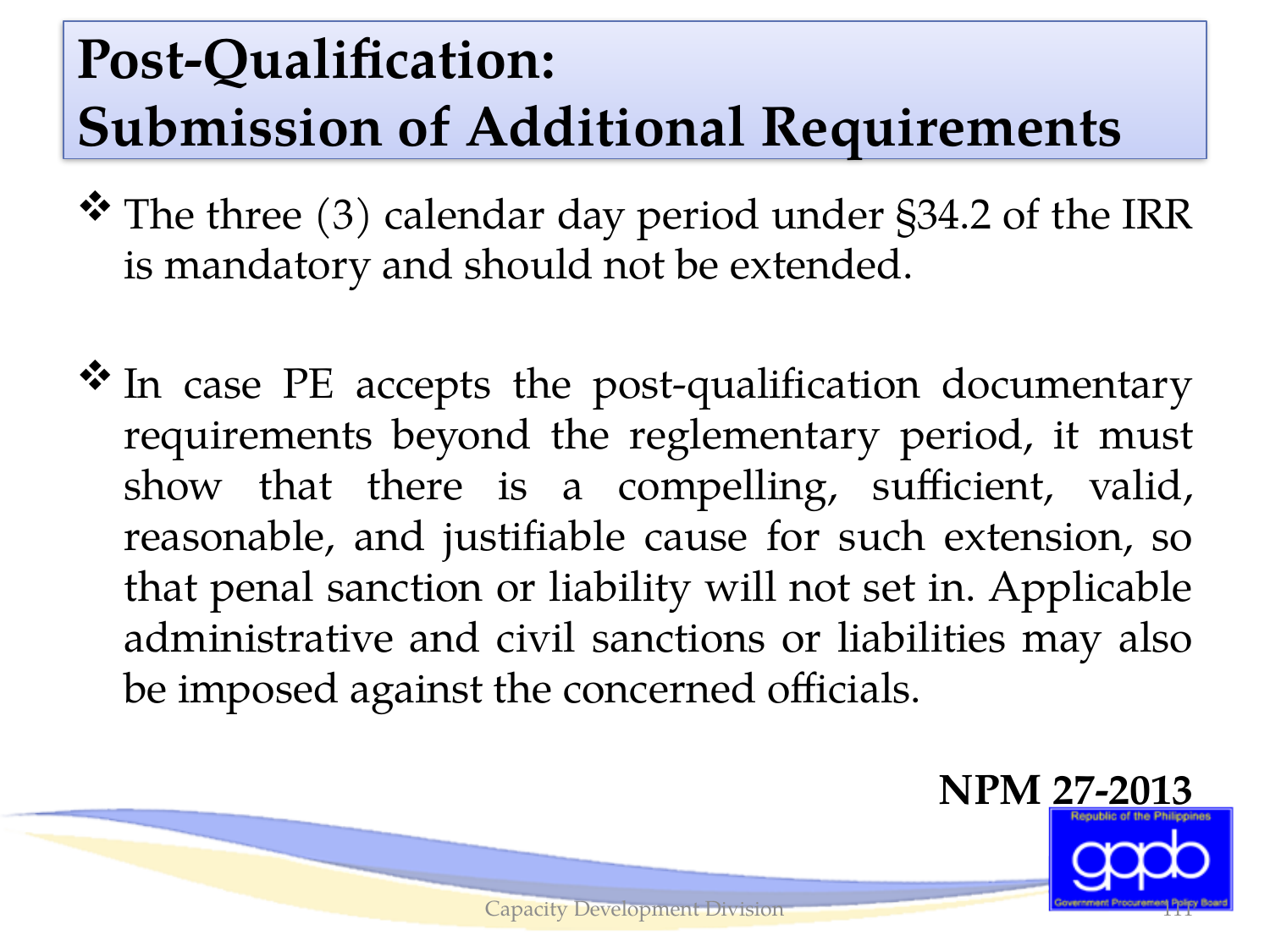

# Post-Qualification: Submission of Additional Requirements
The three (3) calendar day period under §34.2 of the IRR is mandatory and should not be extended.

In case PE accepts the post-qualification documentary requirements beyond the reglementary period, it must show that there is a compelling, sufficient, valid, reasonable, and justifiable cause for such extension, so that penal sanction or liability will not set in. Applicable administrative and civil sanctions or liabilities may also be imposed against the concerned officials.

NPM 27-2013
Capacity Development Division
111